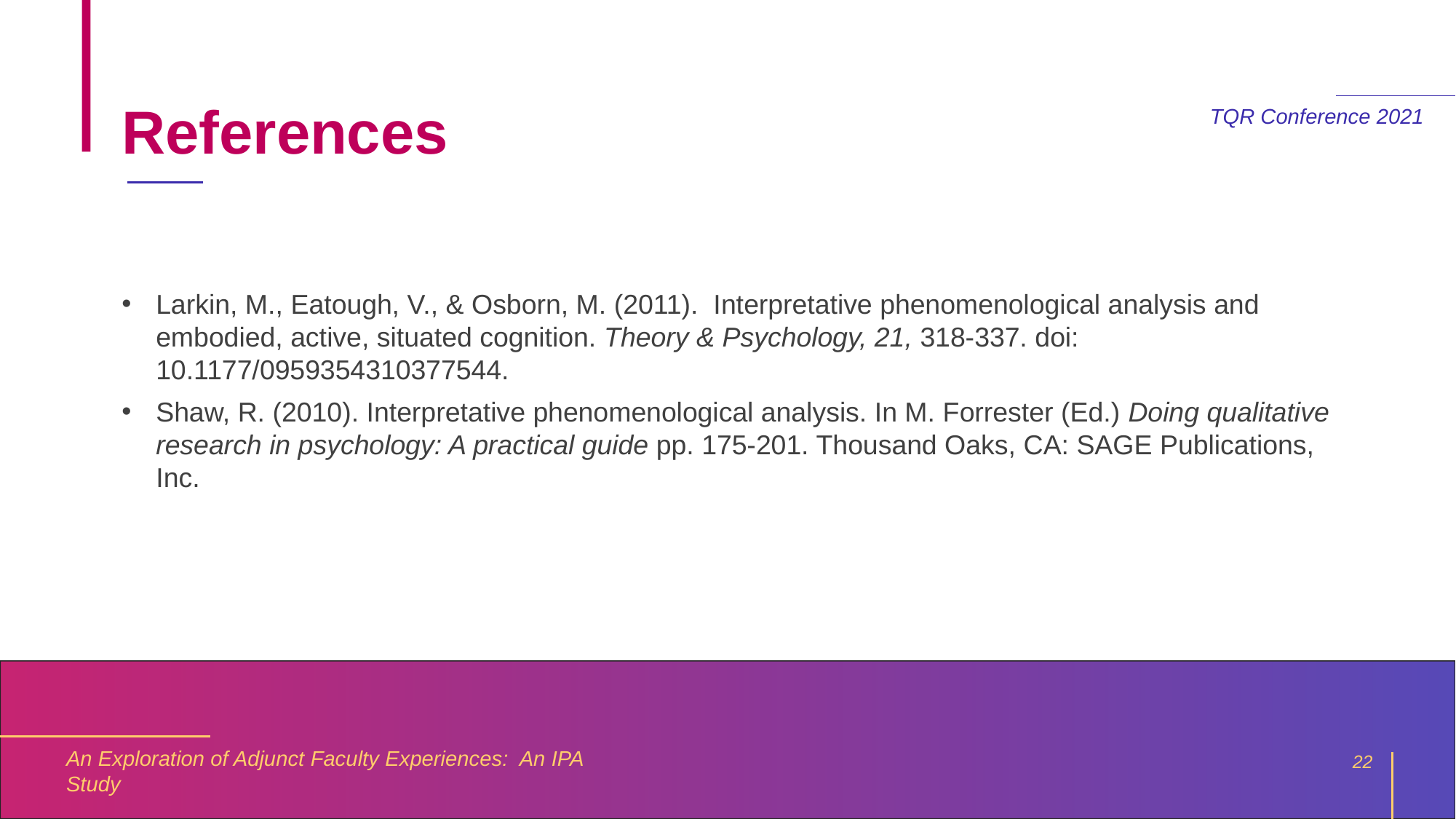

# References
TQR Conference 2021
Larkin, M., Eatough, V., & Osborn, M. (2011).  Interpretative phenomenological analysis and embodied, active, situated cognition. Theory & Psychology, 21, 318-337. doi: 10.1177/0959354310377544.
Shaw, R. (2010). Interpretative phenomenological analysis. In M. Forrester (Ed.) Doing qualitative research in psychology: A practical guide pp. 175-201. Thousand Oaks, CA: SAGE Publications, Inc.

22
An Exploration of Adjunct Faculty Experiences:  An IPA Study